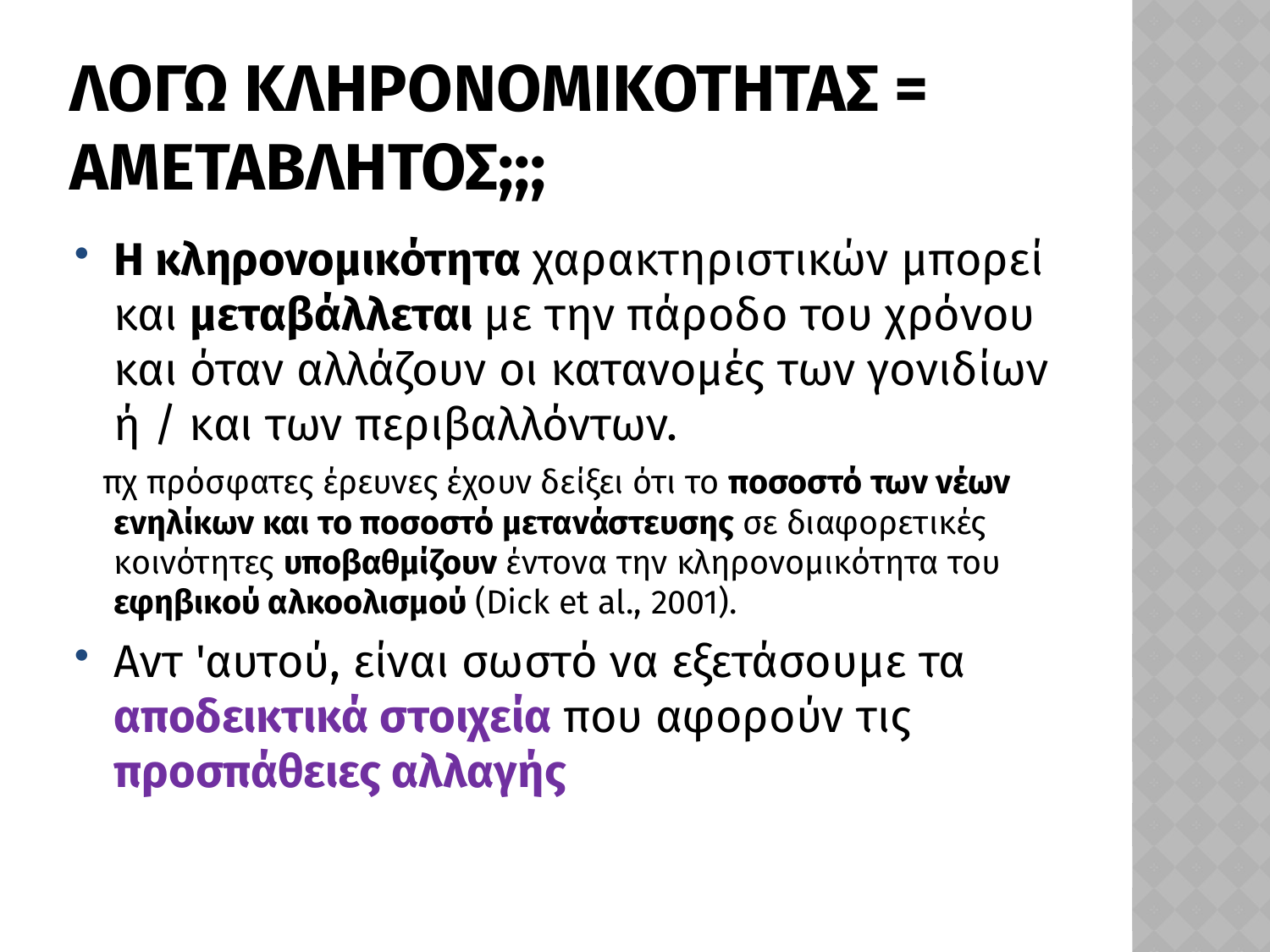

# Λογω κληρονομικοτητασ = αμεταβλητοσ;;;
Η κληρονομικότητα χαρακτηριστικών μπορεί και μεταβάλλεται με την πάροδο του χρόνου και όταν αλλάζουν οι κατανομές των γονιδίων ή / και των περιβαλλόντων.
   πχ πρόσφατες έρευνες έχουν δείξει ότι το ποσοστό των νέων ενηλίκων και το ποσοστό μετανάστευσης σε διαφορετικές κοινότητες υποβαθμίζουν έντονα την κληρονομικότητα του εφηβικού αλκοολισμού (Dick et al., 2001).
Αντ 'αυτού, είναι σωστό να εξετάσουμε τα αποδεικτικά στοιχεία που αφορούν τις προσπάθειες αλλαγής